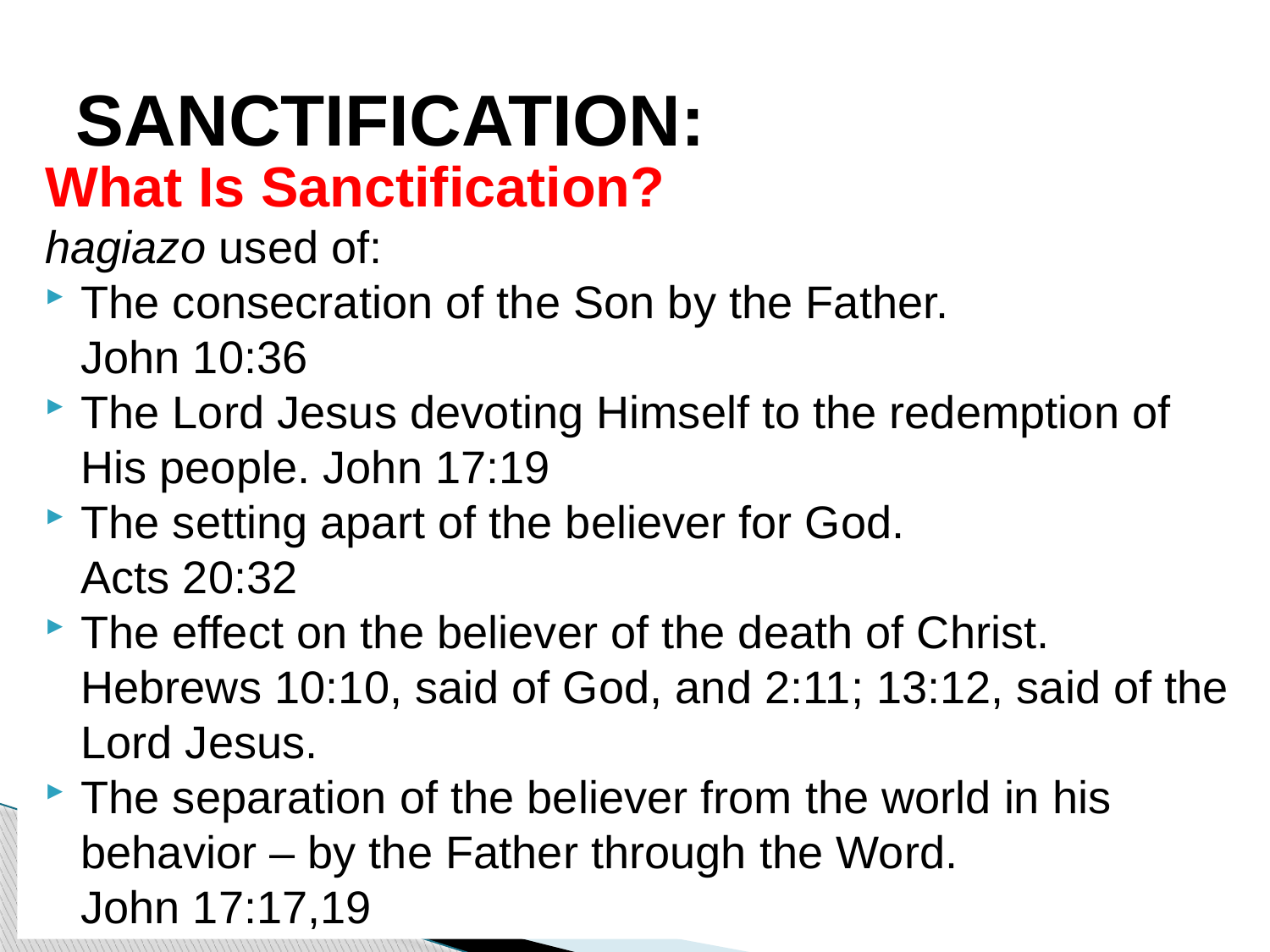

# SANCTIFICATION:
What Is Sanctification?
hagiazo used of:
The consecration of the Son by the Father.
John 10:36
The Lord Jesus devoting Himself to the redemption of His people. John 17:19
The setting apart of the believer for God.
Acts 20:32
The effect on the believer of the death of Christ.
Hebrews 10:10, said of God, and 2:11; 13:12, said of the Lord Jesus.
The separation of the believer from the world in his behavior – by the Father through the Word.
John 17:17,19
8